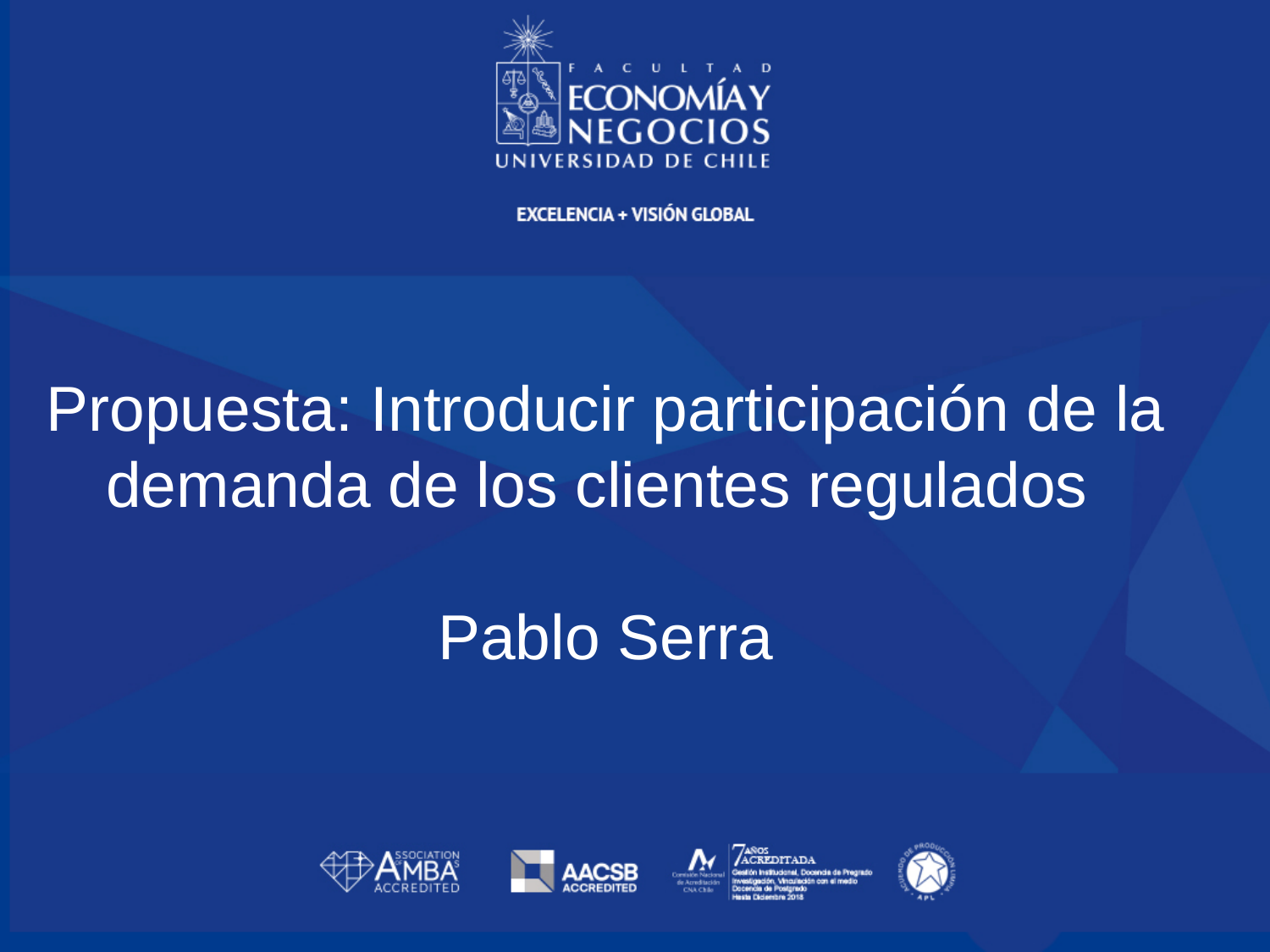

Propuesta: Introducir participación de la demanda de los clientes regulados

Pablo Serra